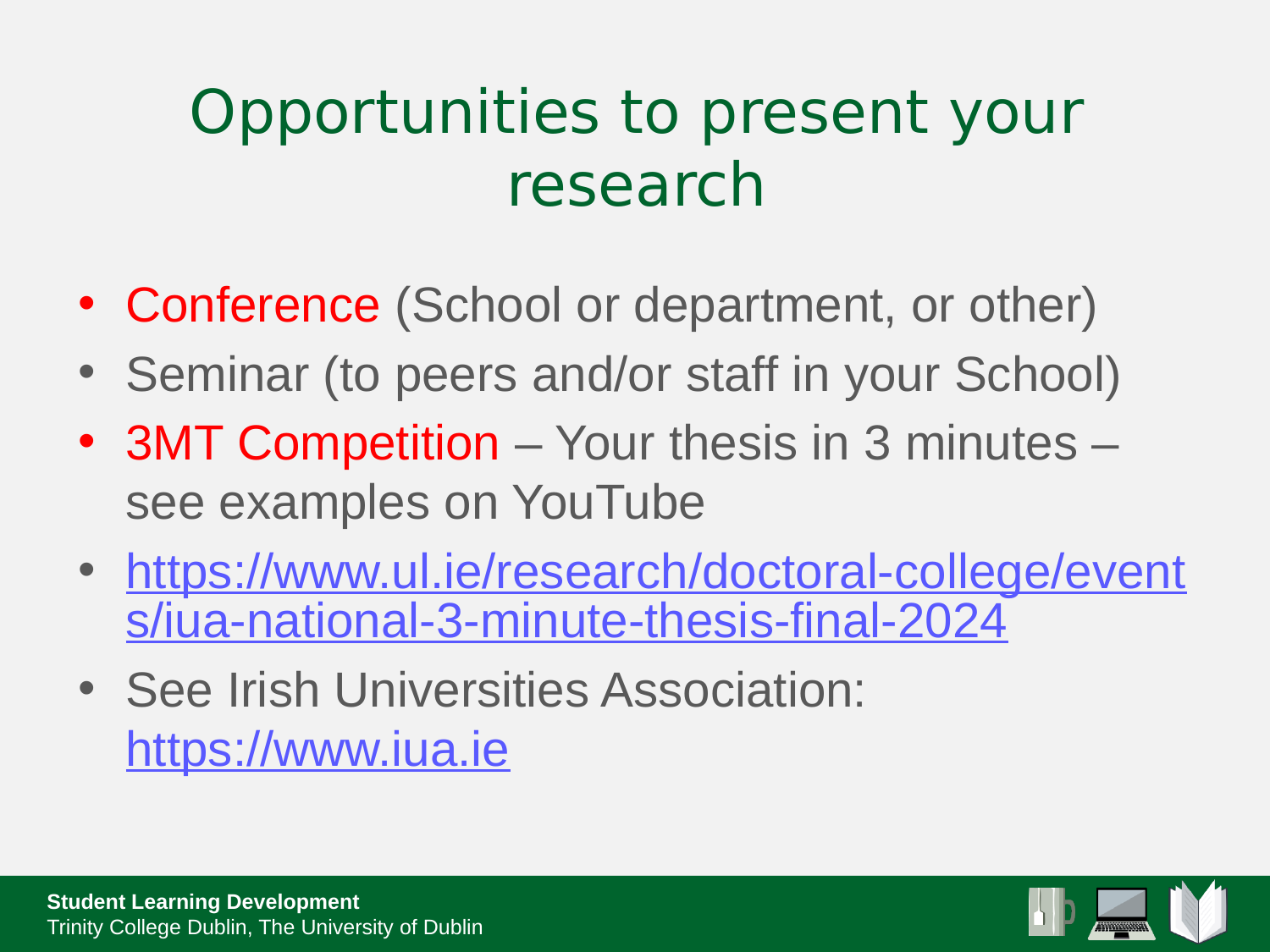

# Opportunities to present your research
Conference (School or department, or other)
Seminar (to peers and/or staff in your School)
3MT Competition – Your thesis in 3 minutes – see examples on YouTube
https://www.ul.ie/research/doctoral-college/events/iua-national-3-minute-thesis-final-2024
See Irish Universities Association: https://www.iua.ie